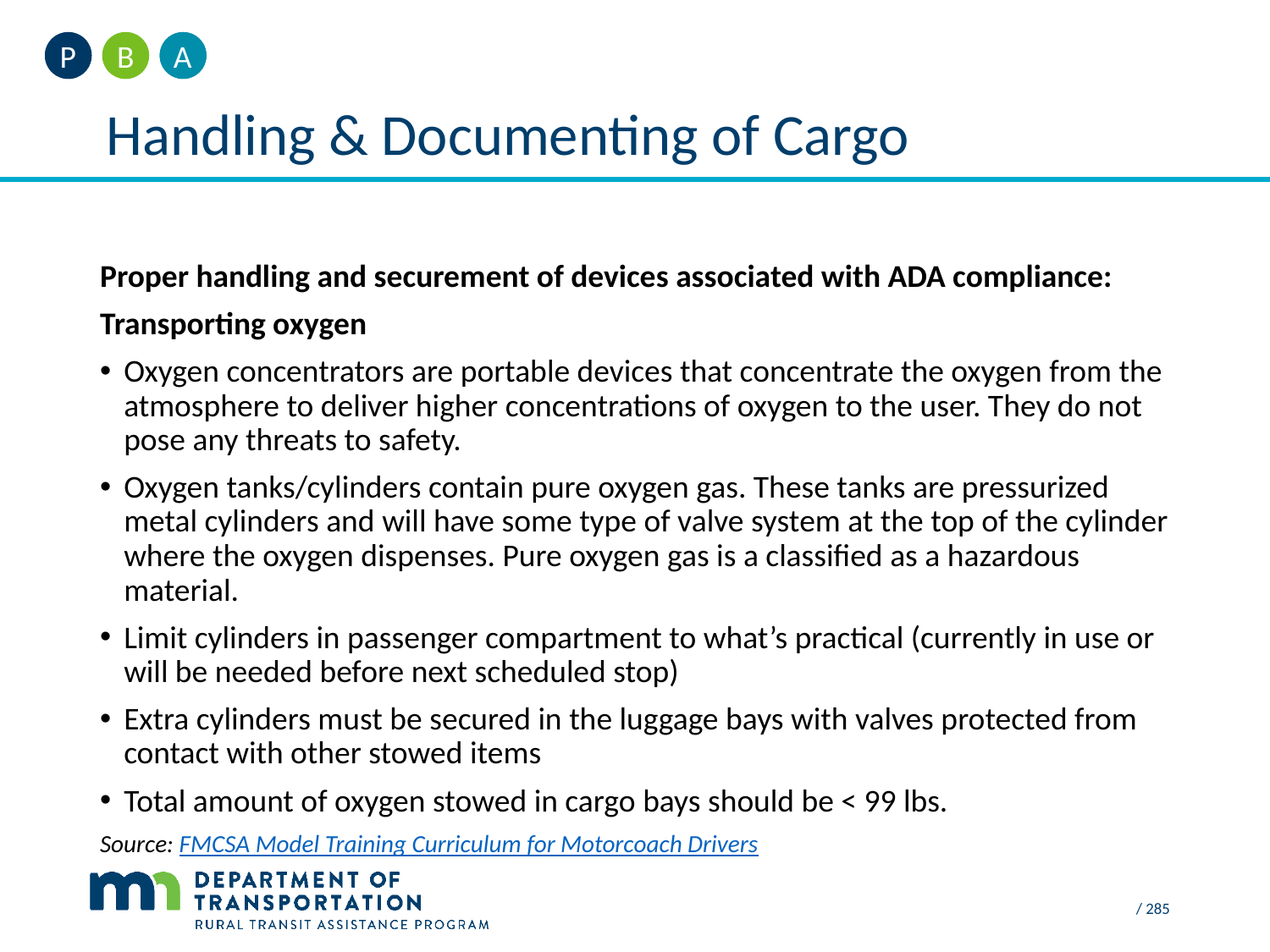

A
B
P

Handling & Documenting of Cargo
#
Proper handling and securement of devices associated with ADA compliance:
Transporting oxygen
Oxygen concentrators are portable devices that concentrate the oxygen from the atmosphere to deliver higher concentrations of oxygen to the user. They do not pose any threats to safety.
Oxygen tanks/cylinders contain pure oxygen gas. These tanks are pressurized metal cylinders and will have some type of valve system at the top of the cylinder where the oxygen dispenses. Pure oxygen gas is a classified as a hazardous material.
Limit cylinders in passenger compartment to what’s practical (currently in use or will be needed before next scheduled stop)
Extra cylinders must be secured in the luggage bays with valves protected from contact with other stowed items
Total amount of oxygen stowed in cargo bays should be < 99 lbs.
Source: FMCSA Model Training Curriculum for Motorcoach Drivers

 / 285